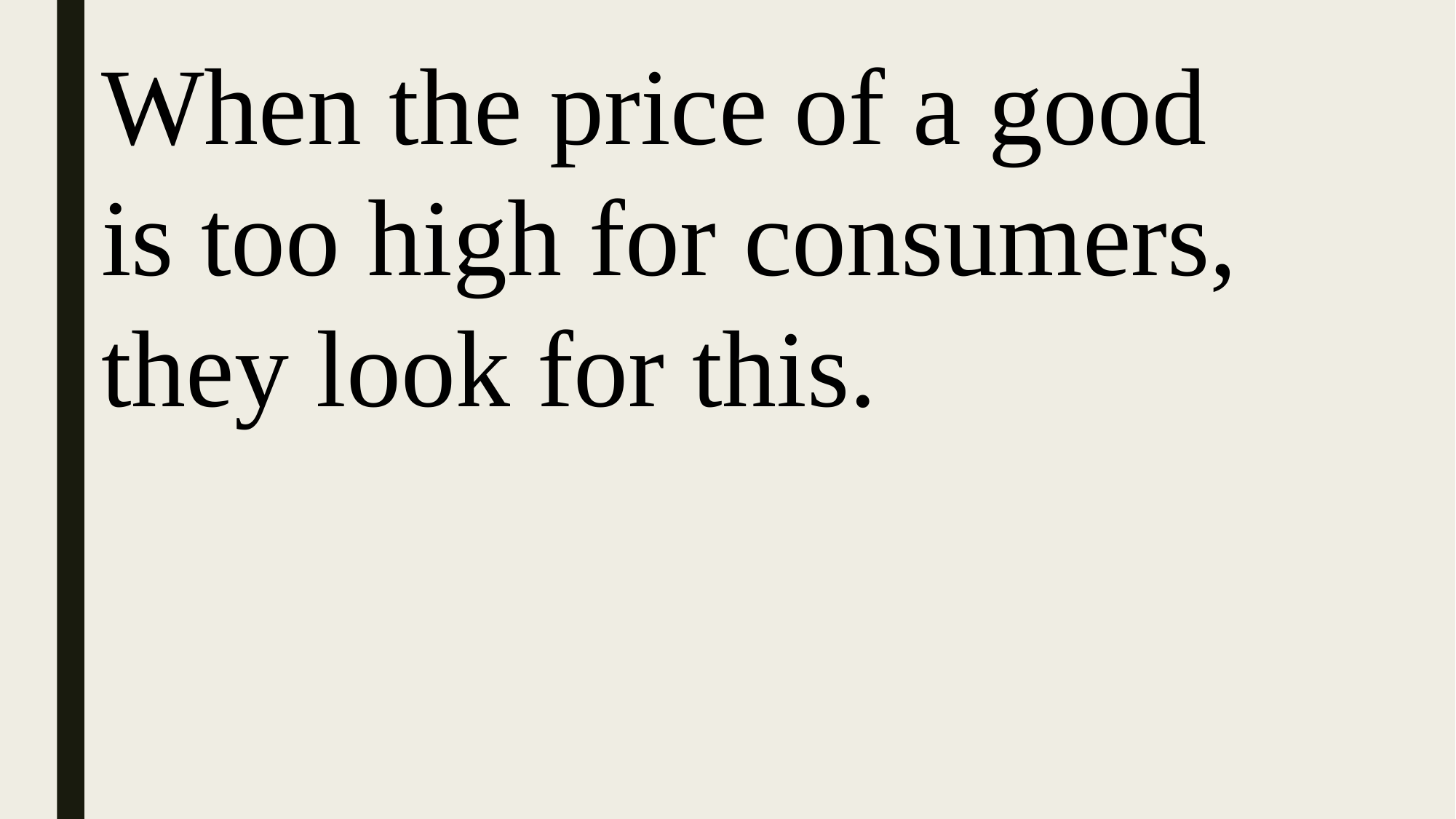

When the price of a good is too high for consumers, they look for this.